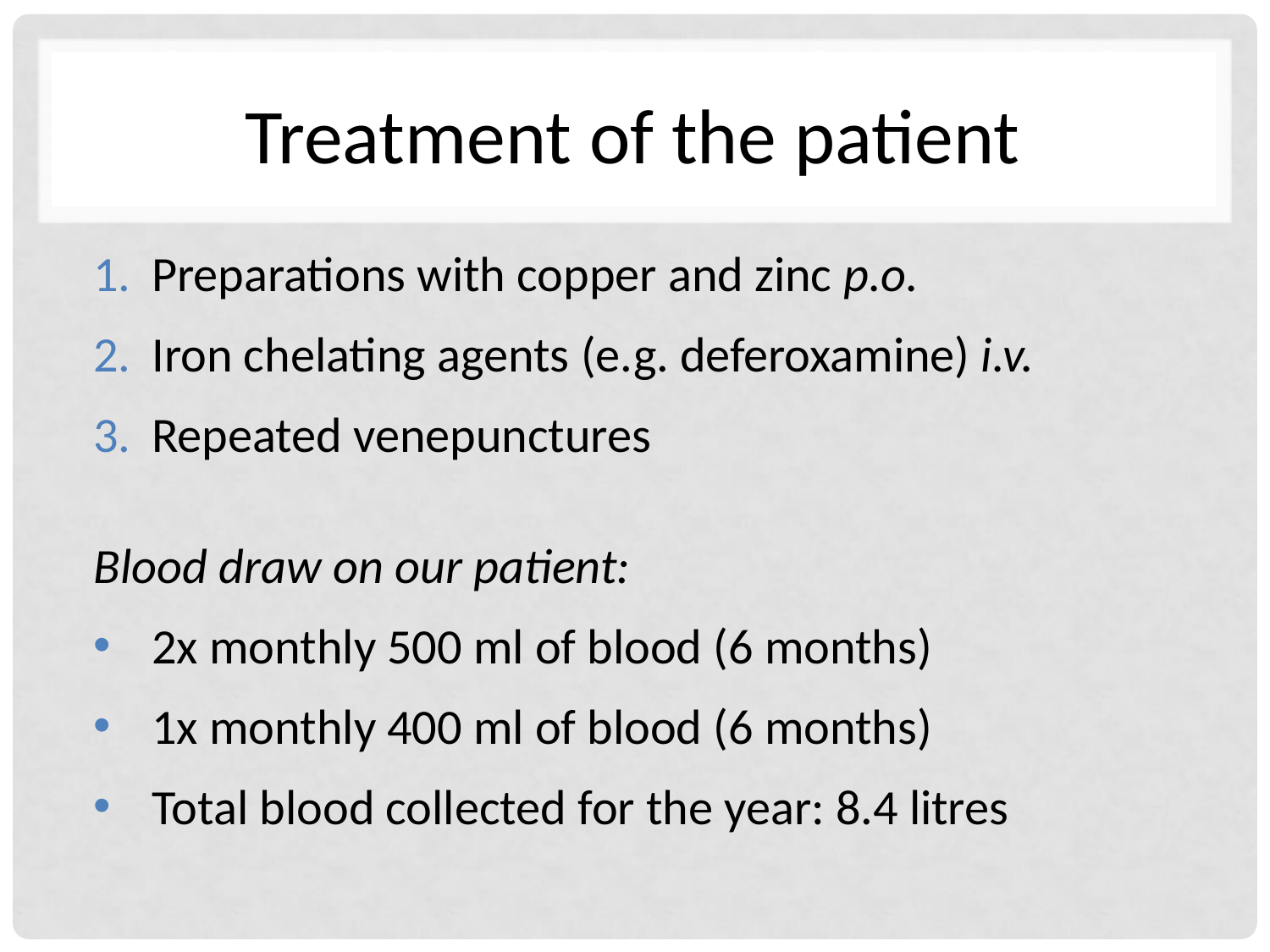

# Treatment of the patient
Preparations with copper and zinc p.o.
Iron chelating agents (e.g. deferoxamine) i.v.
Repeated venepunctures

Blood draw on our patient:
2x monthly 500 ml of blood (6 months)
1x monthly 400 ml of blood (6 months)
Total blood collected for the year: 8.4 litres